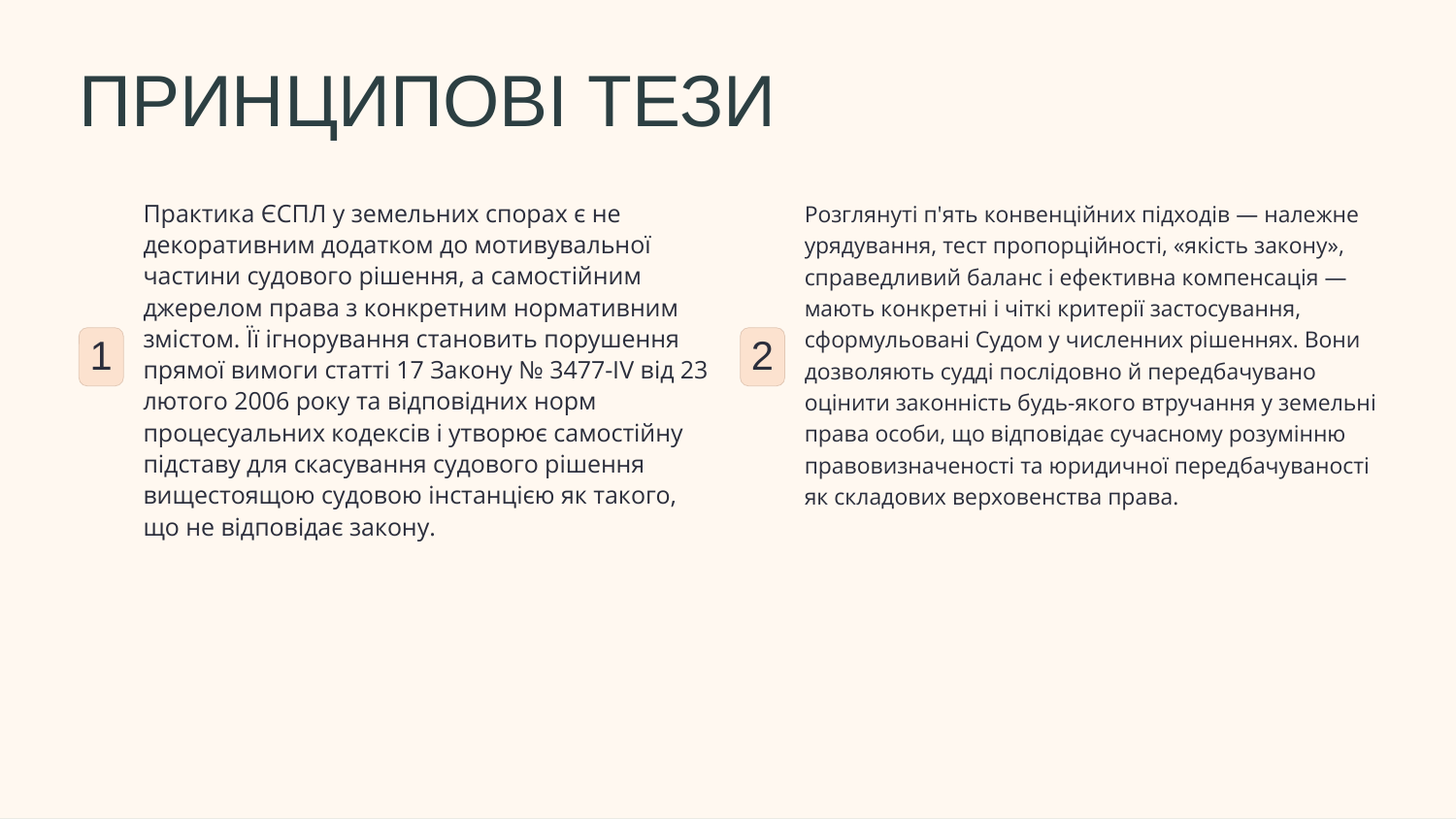

ПРИНЦИПОВІ ТЕЗИ
Практика ЄСПЛ у земельних спорах є не декоративним додатком до мотивувальної частини судового рішення, а самостійним джерелом права з конкретним нормативним змістом. Її ігнорування становить порушення прямої вимоги статті 17 Закону № 3477-IV від 23 лютого 2006 року та відповідних норм процесуальних кодексів і утворює самостійну підставу для скасування судового рішення вищестоящою судовою інстанцією як такого, що не відповідає закону.
Розглянуті п'ять конвенційних підходів — належне урядування, тест пропорційності, «якість закону», справедливий баланс і ефективна компенсація — мають конкретні і чіткі критерії застосування, сформульовані Судом у численних рішеннях. Вони дозволяють судді послідовно й передбачувано оцінити законність будь-якого втручання у земельні права особи, що відповідає сучасному розумінню правовизначеності та юридичної передбачуваності як складових верховенства права.

1
2